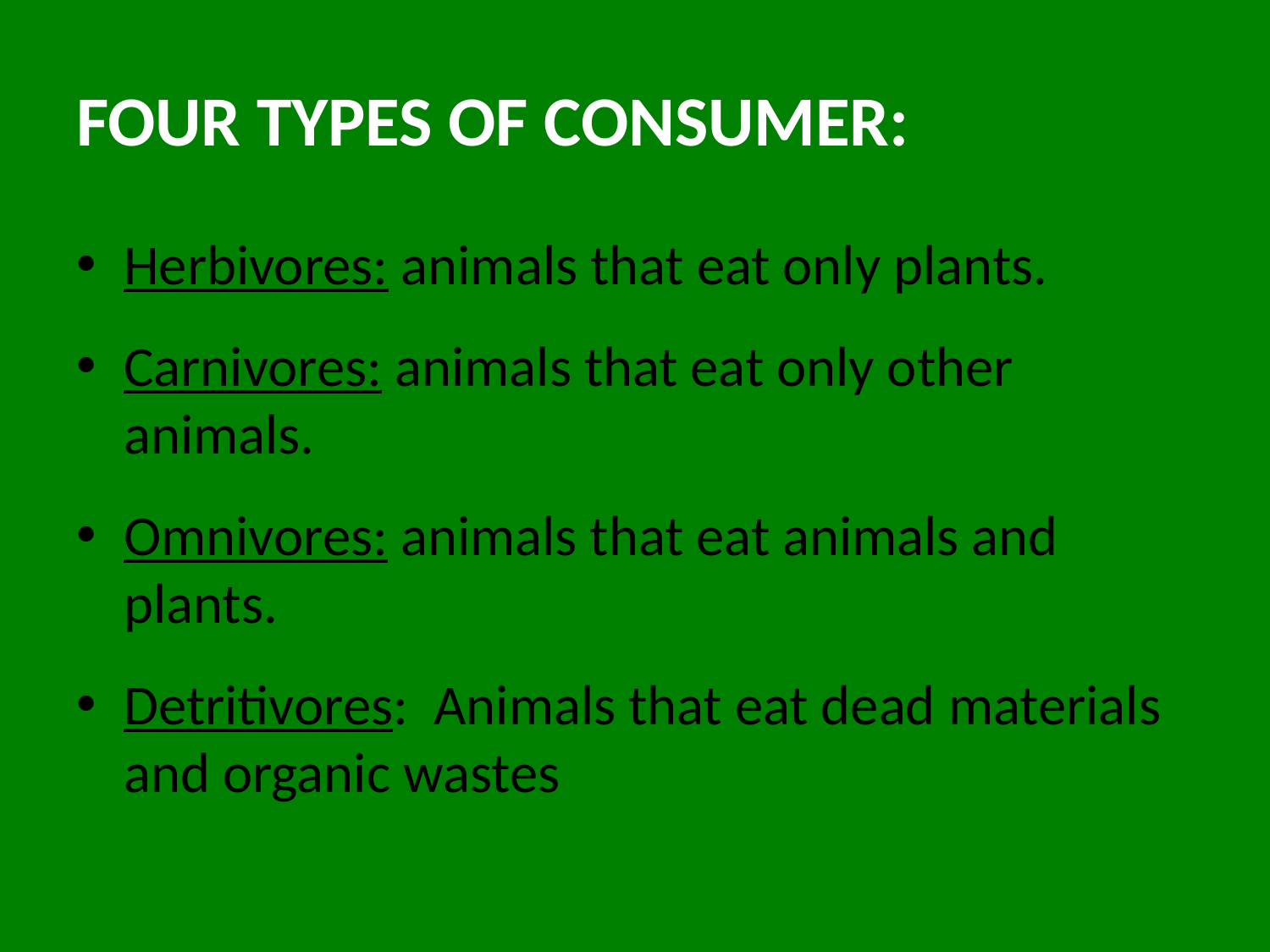

# Four Types of Consumer:
Herbivores: animals that eat only plants.
Carnivores: animals that eat only other animals.
Omnivores: animals that eat animals and plants.
Detritivores:  Animals that eat dead materials and organic wastes